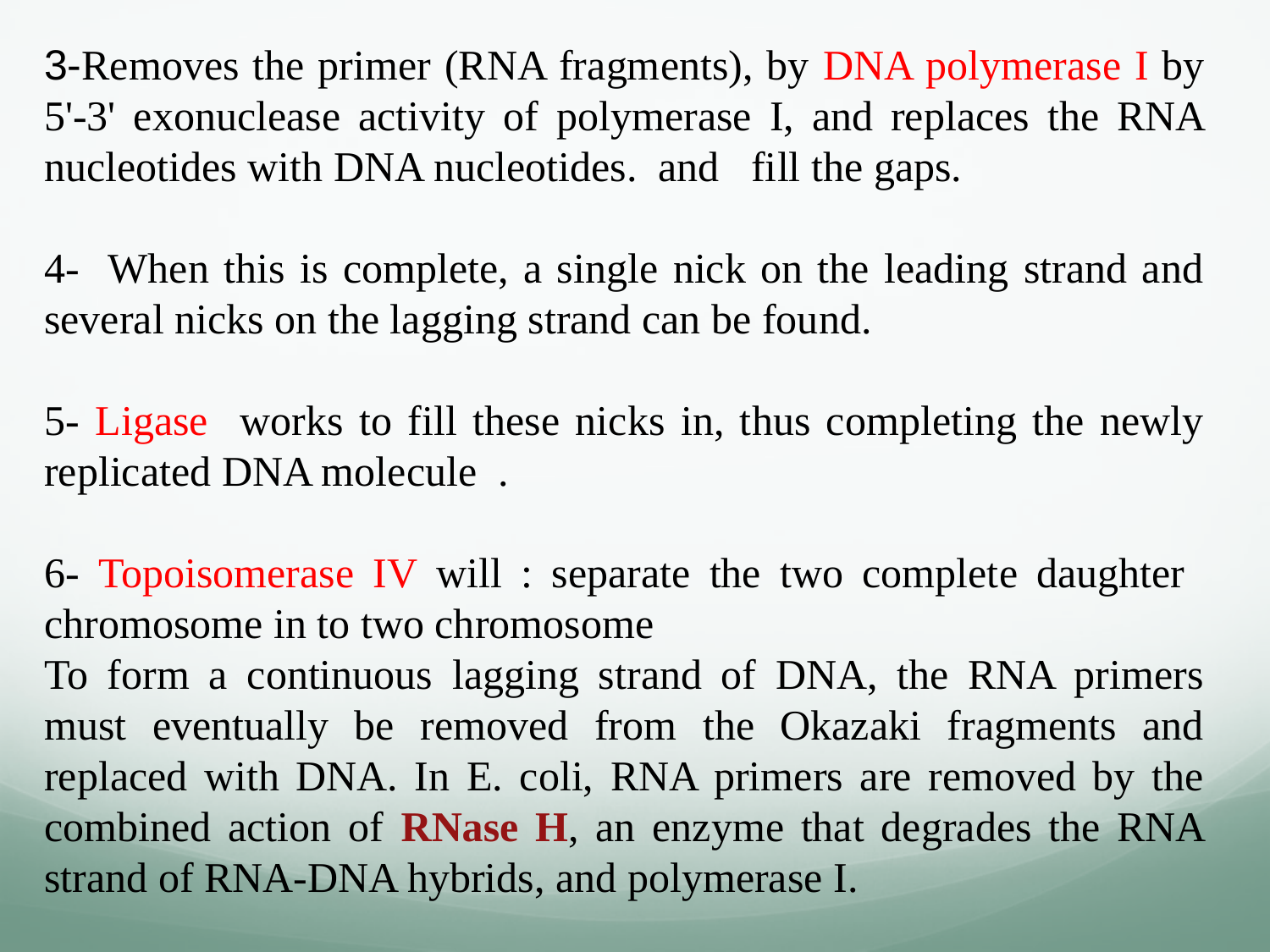

3-Removes the primer (RNA fragments), by DNA polymerase I by 5'-3' exonuclease activity of polymerase I, and replaces the RNA nucleotides with DNA nucleotides.  and   fill the gaps.

4-  When this is complete, a single nick on the leading strand and several nicks on the lagging strand can be found.

5- Ligase  works to fill these nicks in, thus completing the newly replicated DNA molecule  .

6- Topoisomerase IV will : separate the two complete daughter  chromosome in to two chromosome
To form a continuous lagging strand of DNA, the RNA primers must eventually be removed from the Okazaki fragments and replaced with DNA. In E. coli, RNA primers are removed by the combined action of RNase H, an enzyme that degrades the RNA strand of RNA-DNA hybrids, and polymerase I.